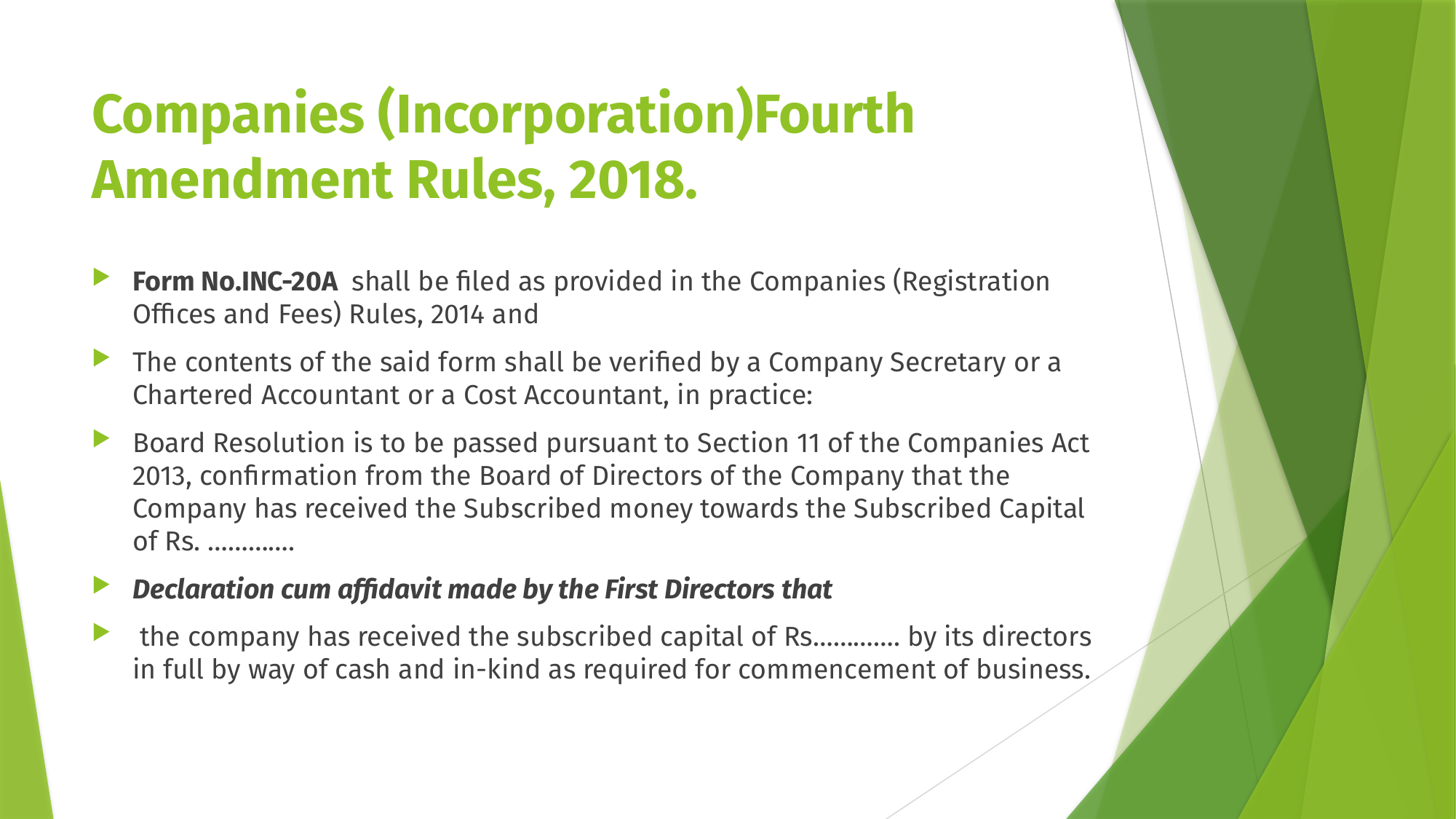

# Companies (Incorporation)Fourth Amendment Rules, 2018.
Form No.INC-20A  shall be filed as provided in the Companies (Registration Offices and Fees) Rules, 2014 and
The contents of the said form shall be verified by a Company Secretary or a Chartered Accountant or a Cost Accountant, in practice:
Board Resolution is to be passed pursuant to Section 11 of the Companies Act 2013, confirmation from the Board of Directors of the Company that the Company has received the Subscribed money towards the Subscribed Capital of Rs. ………….
Declaration cum affidavit made by the First Directors that
 the company has received the subscribed capital of Rs…………. by its directors in full by way of cash and in-kind as required for commencement of business.